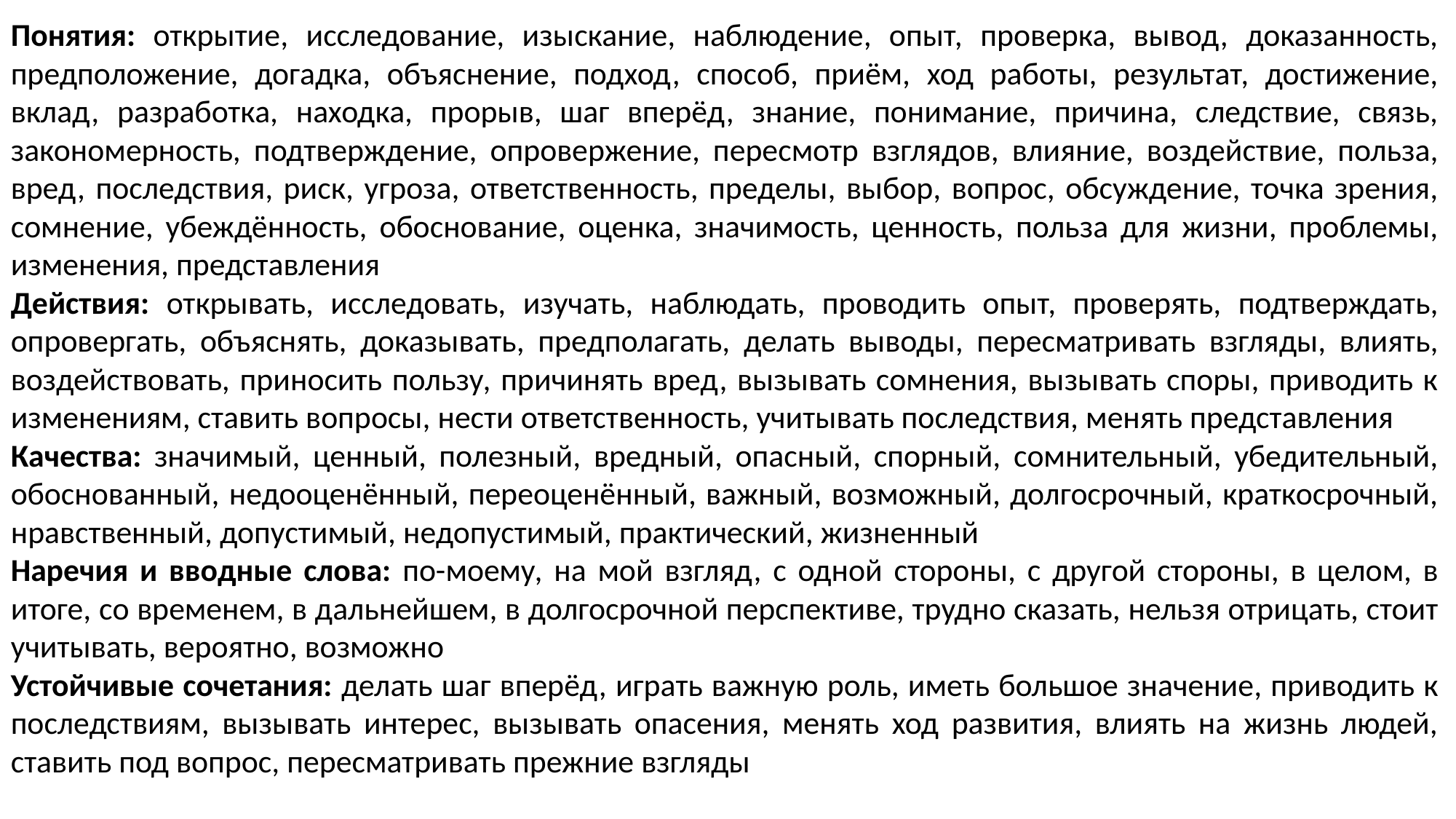

Понятия: открытие, исследование, изыскание, наблюдение, опыт, проверка, вывод, доказанность, предположение, догадка, объяснение, подход, способ, приём, ход работы, результат, достижение, вклад, разработка, находка, прорыв, шаг вперёд, знание, понимание, причина, следствие, связь, закономерность, подтверждение, опровержение, пересмотр взглядов, влияние, воздействие, польза, вред, последствия, риск, угроза, ответственность, пределы, выбор, вопрос, обсуждение, точка зрения, сомнение, убеждённость, обоснование, оценка, значимость, ценность, польза для жизни, проблемы, изменения, представления
Действия: открывать, исследовать, изучать, наблюдать, проводить опыт, проверять, подтверждать, опровергать, объяснять, доказывать, предполагать, делать выводы, пересматривать взгляды, влиять, воздействовать, приносить пользу, причинять вред, вызывать сомнения, вызывать споры, приводить к изменениям, ставить вопросы, нести ответственность, учитывать последствия, менять представления
Качества: значимый, ценный, полезный, вредный, опасный, спорный, сомнительный, убедительный, обоснованный, недооценённый, переоценённый, важный, возможный, долгосрочный, краткосрочный, нравственный, допустимый, недопустимый, практический, жизненный
Наречия и вводные слова: по-моему, на мой взгляд, с одной стороны, с другой стороны, в целом, в итоге, со временем, в дальнейшем, в долгосрочной перспективе, трудно сказать, нельзя отрицать, стоит учитывать, вероятно, возможно
Устойчивые сочетания: делать шаг вперёд, играть важную роль, иметь большое значение, приводить к последствиям, вызывать интерес, вызывать опасения, менять ход развития, влиять на жизнь людей, ставить под вопрос, пересматривать прежние взгляды